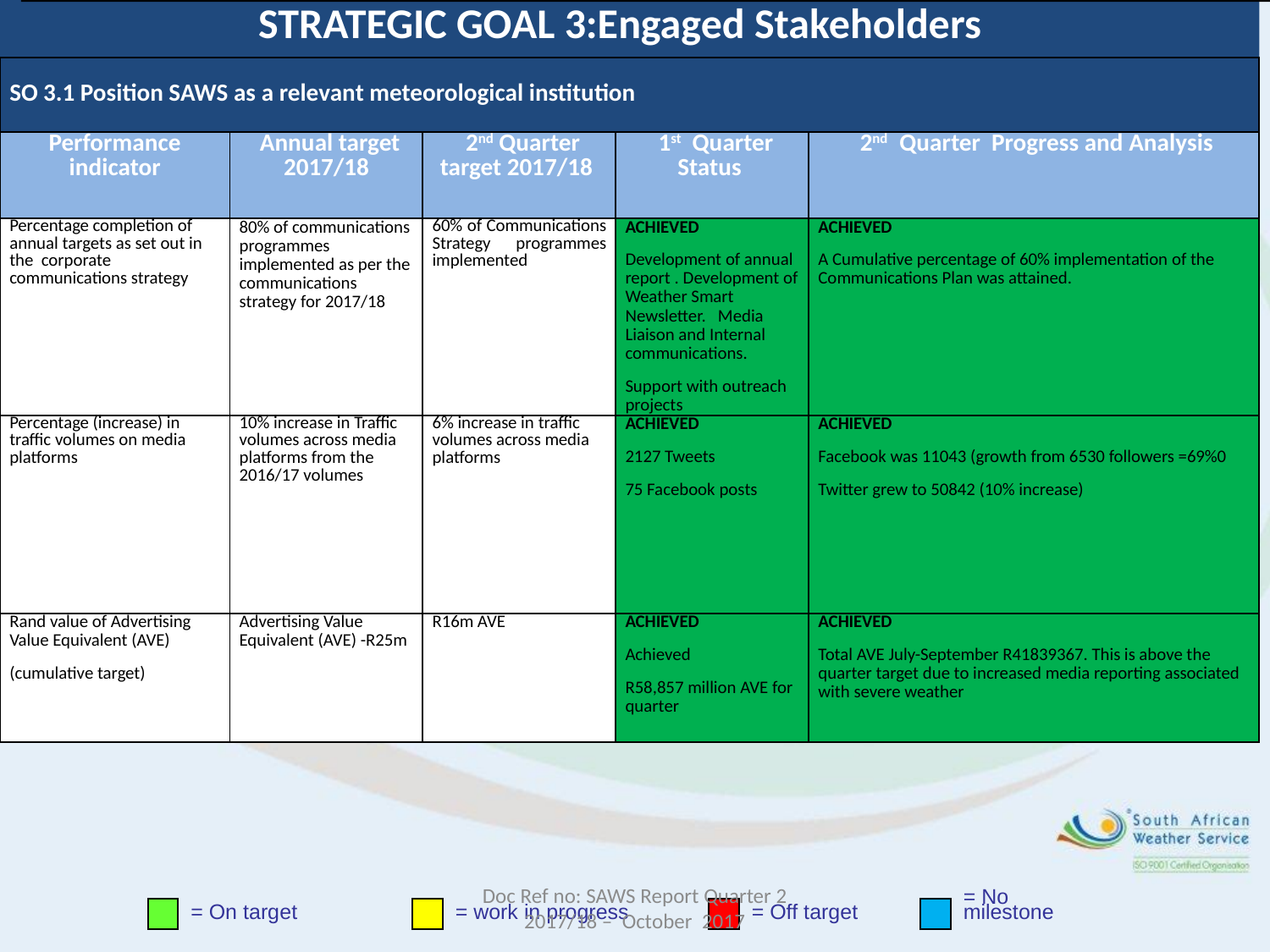

# STRATEGIC GOAL 3:Engaged Stakeholders

| SO 3.1 Position SAWS as a relevant meteorological institution |  |  |  |  |
| --- | --- | --- | --- | --- |
| Performance indicator | Annual target 2017/18 | 2nd Quarter target 2017/18 | 1st Quarter Status | 2nd Quarter Progress and Analysis |
| Percentage completion of annual targets as set out in the corporate communications strategy | 80% of communications programmes implemented as per the communications strategy for 2017/18 | 60% of Communications Strategy programmes implemented | ACHIEVED Development of annual report . Development of Weather Smart Newsletter. Media Liaison and Internal communications. Support with outreach projects | ACHIEVED A Cumulative percentage of 60% implementation of the Communications Plan was attained. |
| Percentage (increase) in traffic volumes on media platforms | 10% increase in Traffic volumes across media platforms from the 2016/17 volumes | 6% increase in traffic volumes across media platforms | ACHIEVED 2127 Tweets 75 Facebook posts | ACHIEVED Facebook was 11043 (growth from 6530 followers =69%0 Twitter grew to 50842 (10% increase) |
| Rand value of Advertising Value Equivalent (AVE) (cumulative target) | Advertising Value Equivalent (AVE) -R25m | R16m AVE | ACHIEVED Achieved R58,857 million AVE for quarter | ACHIEVED Total AVE July-September R41839367. This is above the quarter target due to increased media reporting associated with severe weather |
Doc Ref no: SAWS Report Quarter 2 2017/18 –  October  2017
= On target
= work in progress
= Off target

= No
milestone